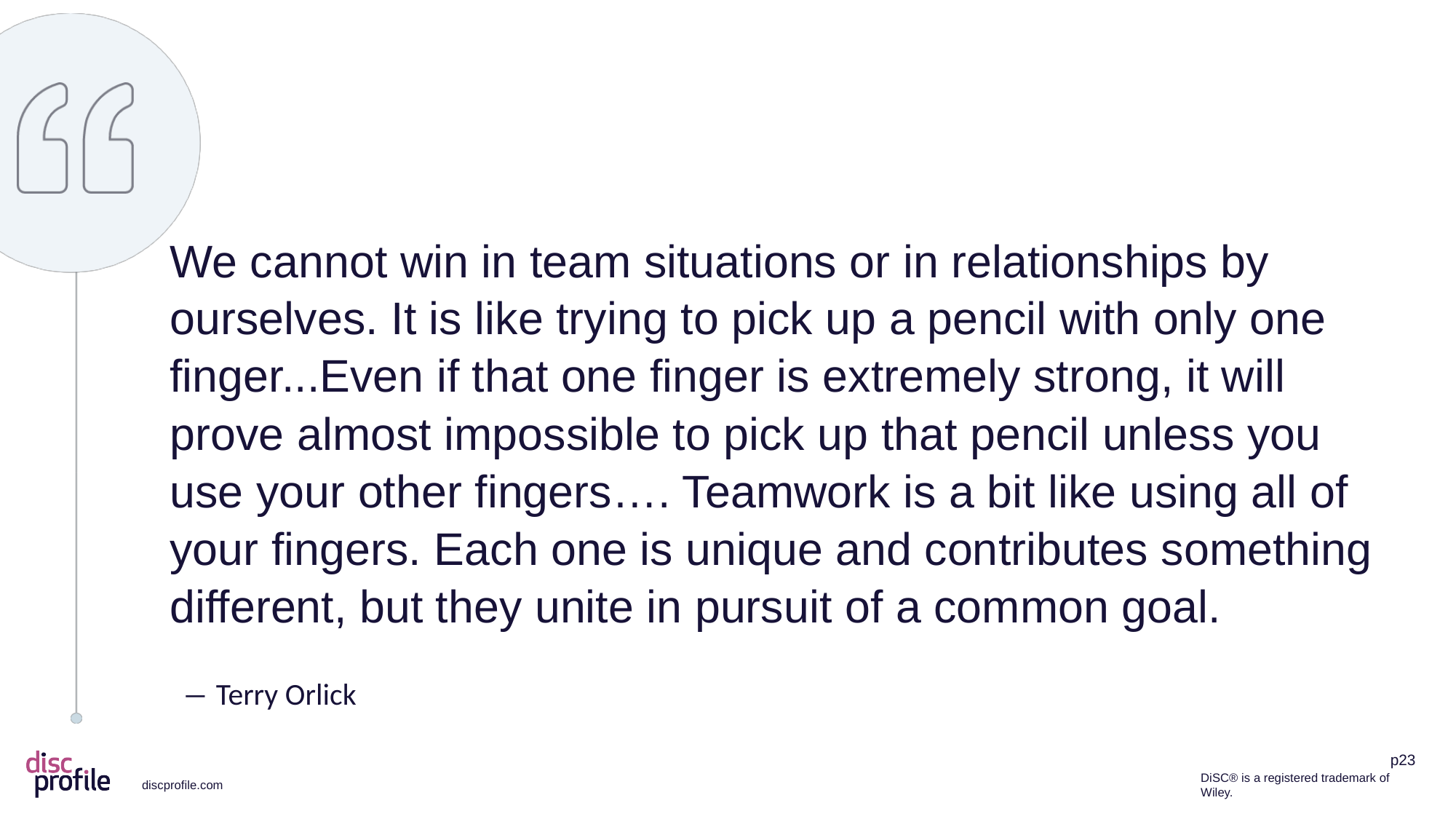

We cannot win in team situations or in relationships by ourselves. It is like trying to pick up a pencil with only one finger...Even if that one finger is extremely strong, it will prove almost impossible to pick up that pencil unless you use your other fingers…. Teamwork is a bit like using all of your fingers. Each one is unique and contributes something different, but they unite in pursuit of a common goal.
― Terry Orlick